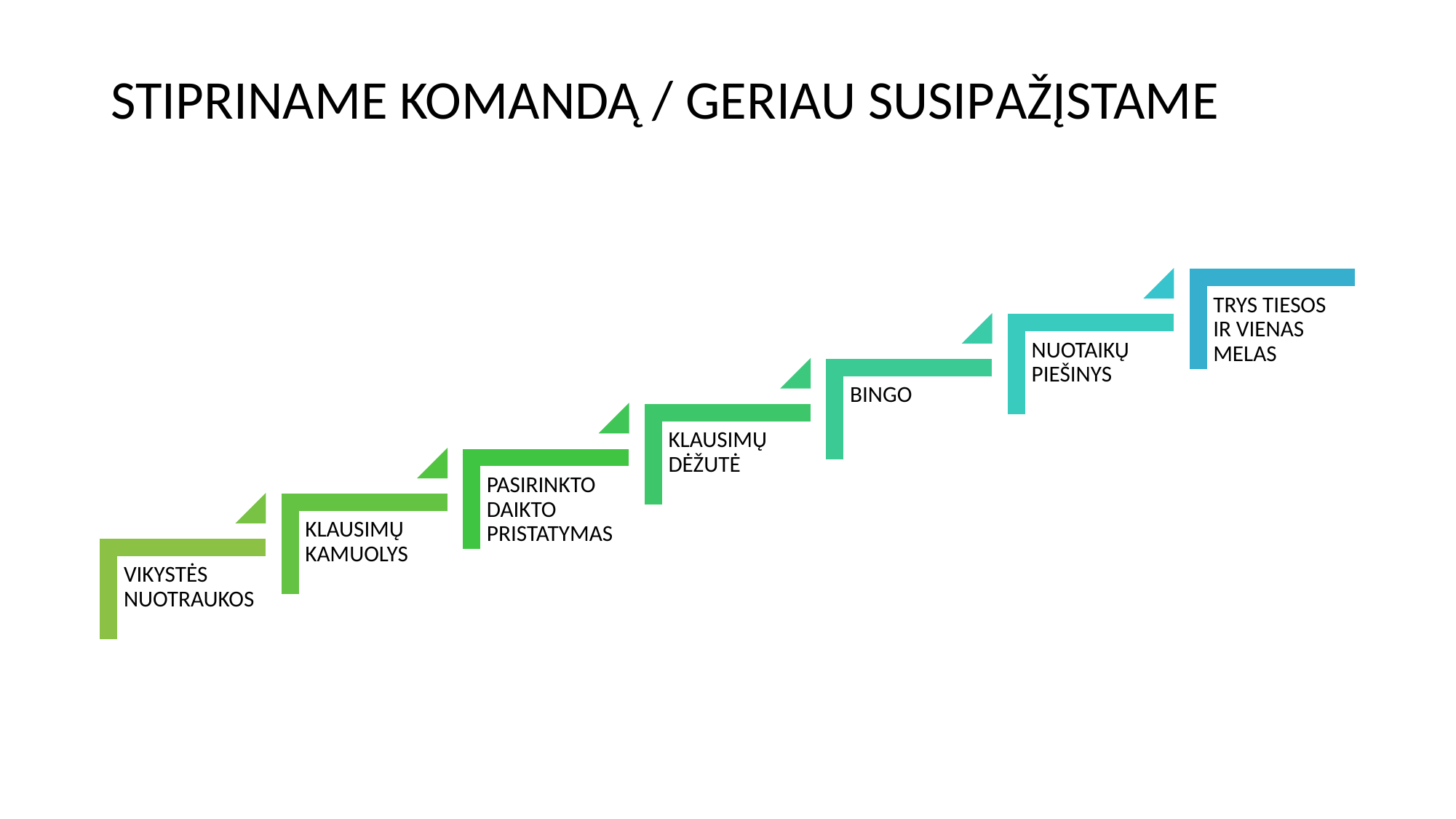

# STIPRINAME KOMANDĄ / GERIAU SUSIPAŽĮSTAME
VIKYSTĖS NUOTRAUKOS
KLAUSIMŲ KAMUOLYS
PASIRINKTO DAIKTO PRISTATYMAS
KLAUSIMŲ DĖŽUTĖ
BINGO
NUOTAIKŲ PIEŠINYS
TRYS TIESOS IR VIENAS MELAS